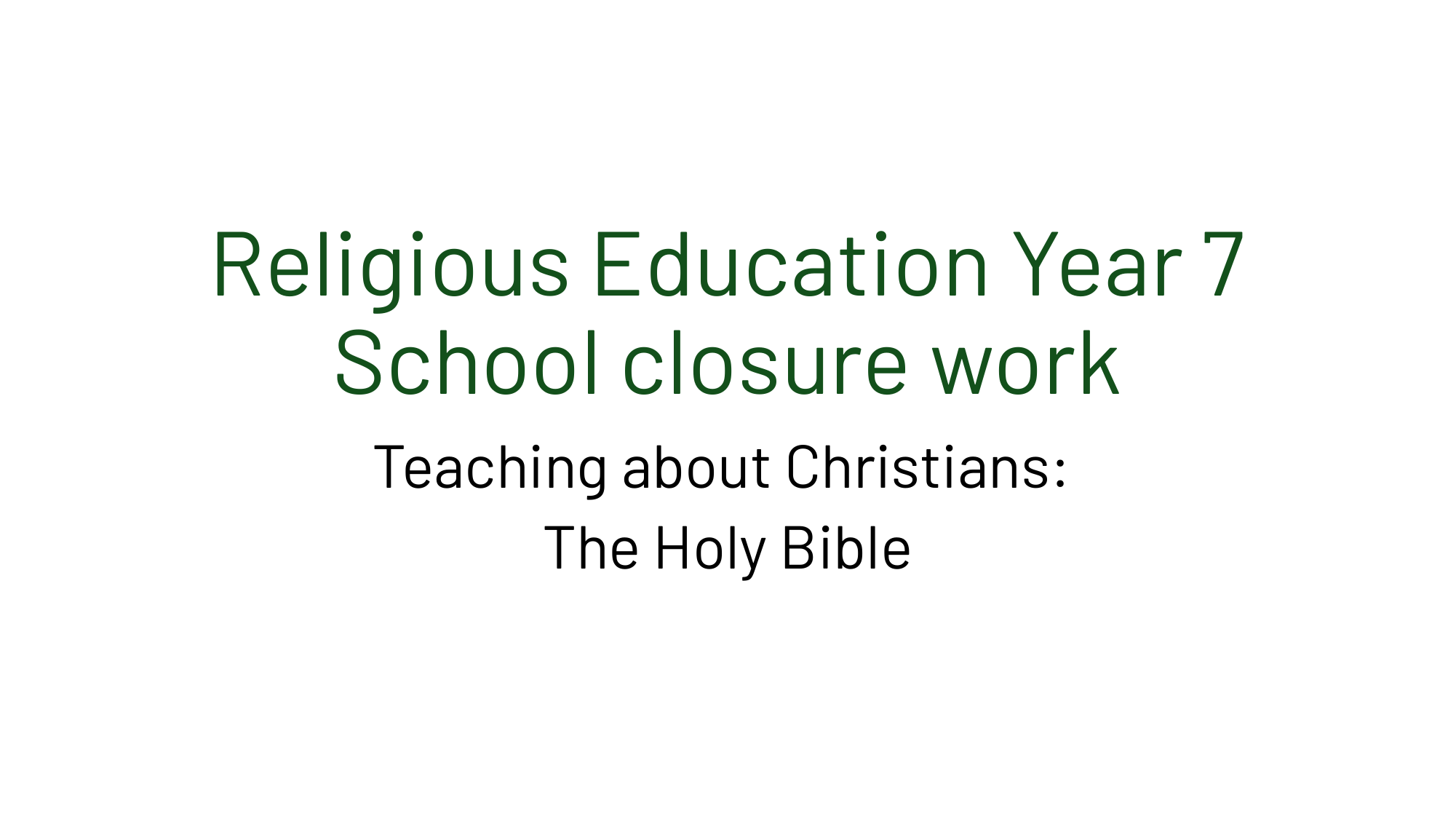

# Religious Education Year 7 School closure work
Teaching about Christians:
The Holy Bible